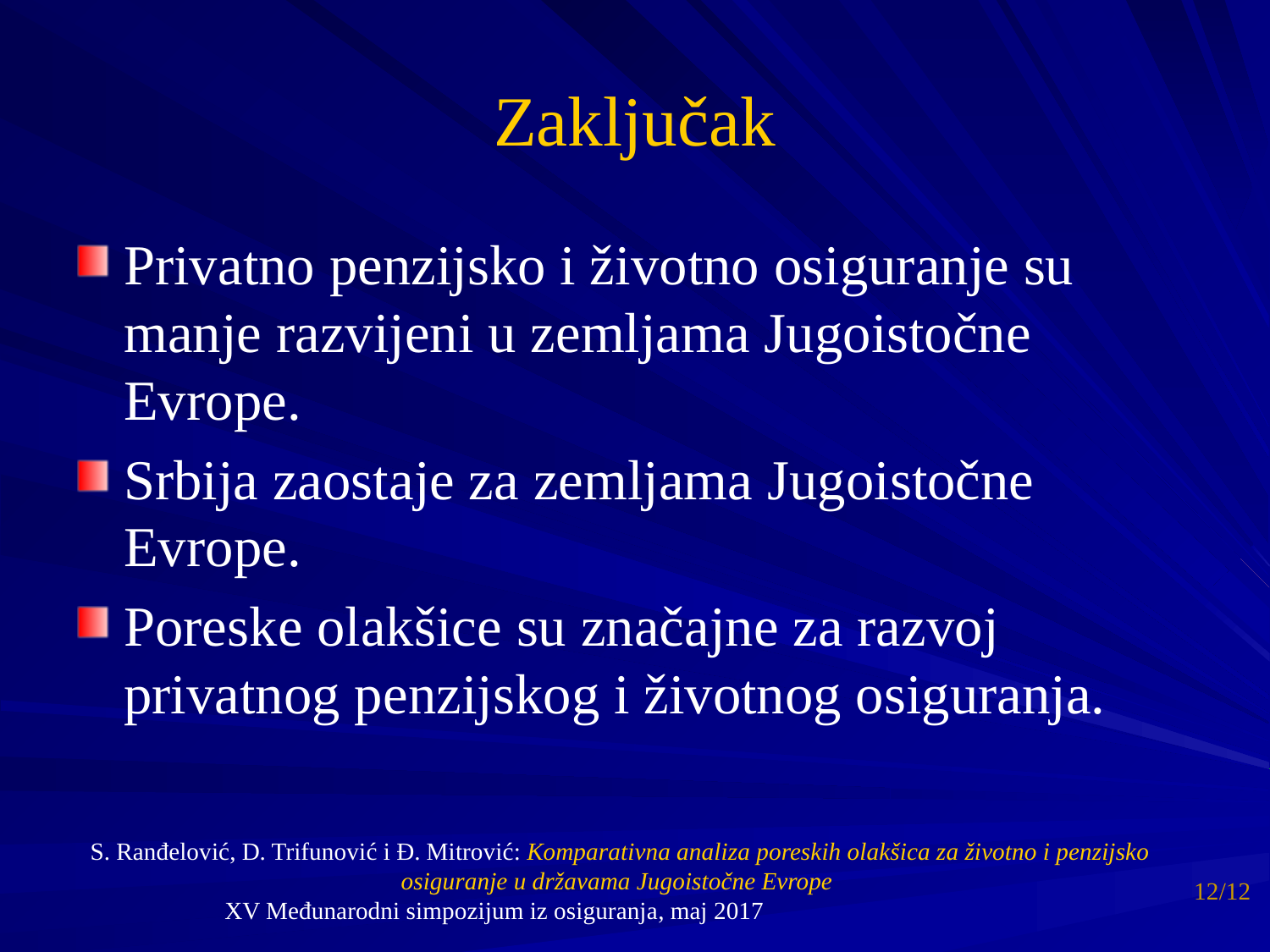

# Zaključak
Privatno penzijsko i životno osiguranje su manje razvijeni u zemljama Jugoistočne Evrope.
Srbija zaostaje za zemljama Jugoistočne Evrope.
Poreske olakšice su značajne za razvoj privatnog penzijskog i životnog osiguranja.

S. Ranđelović, D. Trifunović i Đ. Mitrović: Komparativna analiza poreskih olakšica za životno i penzijsko osiguranje u državama Jugoistočne Evrope
XV Međunarodni simpozijum iz osiguranja, maj 2017
12/12